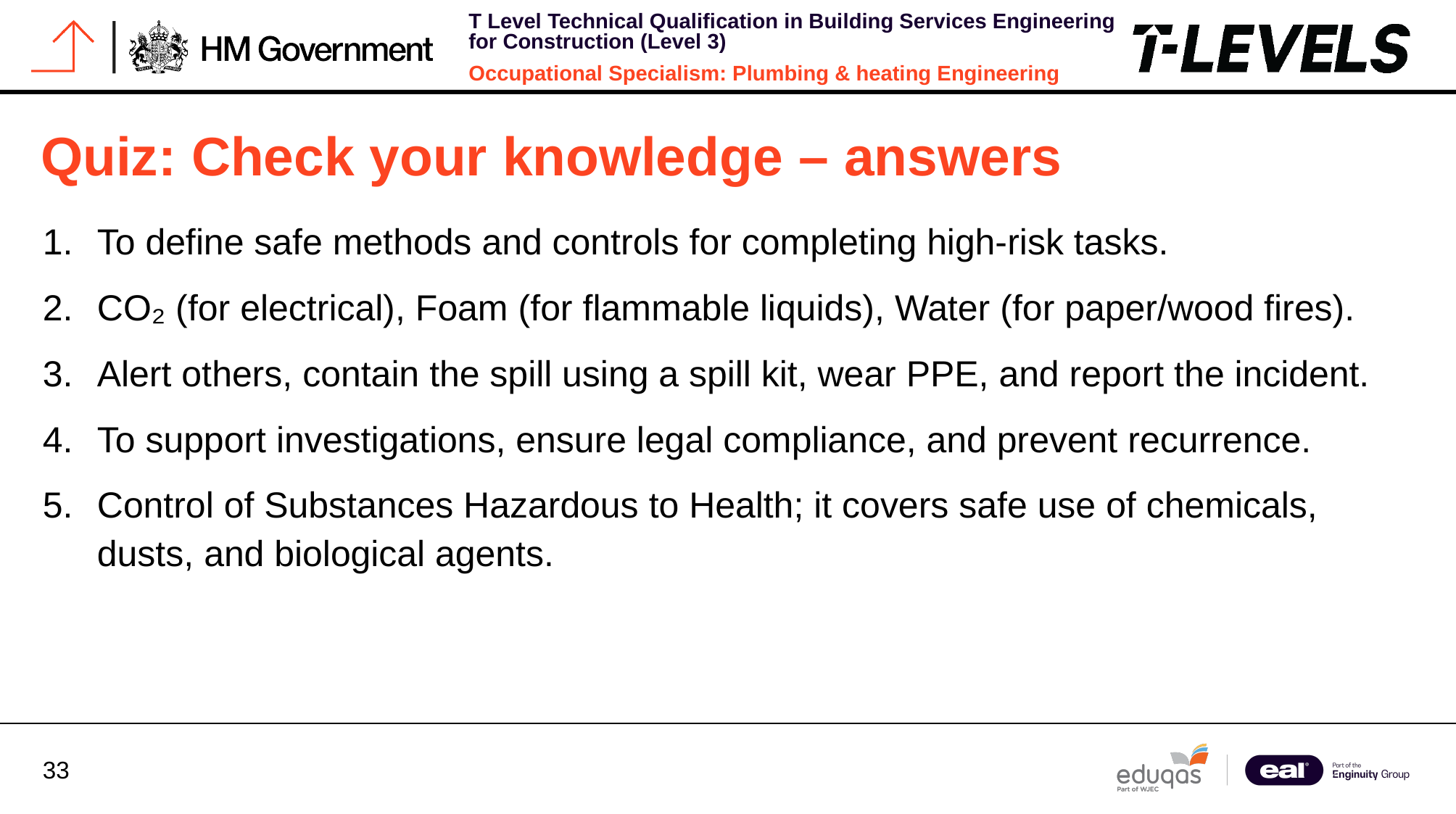

# Quiz: Check your knowledge – answers
To define safe methods and controls for completing high-risk tasks.
CO₂ (for electrical), Foam (for flammable liquids), Water (for paper/wood fires).
Alert others, contain the spill using a spill kit, wear PPE, and report the incident.
To support investigations, ensure legal compliance, and prevent recurrence.
Control of Substances Hazardous to Health; it covers safe use of chemicals, dusts, and biological agents.